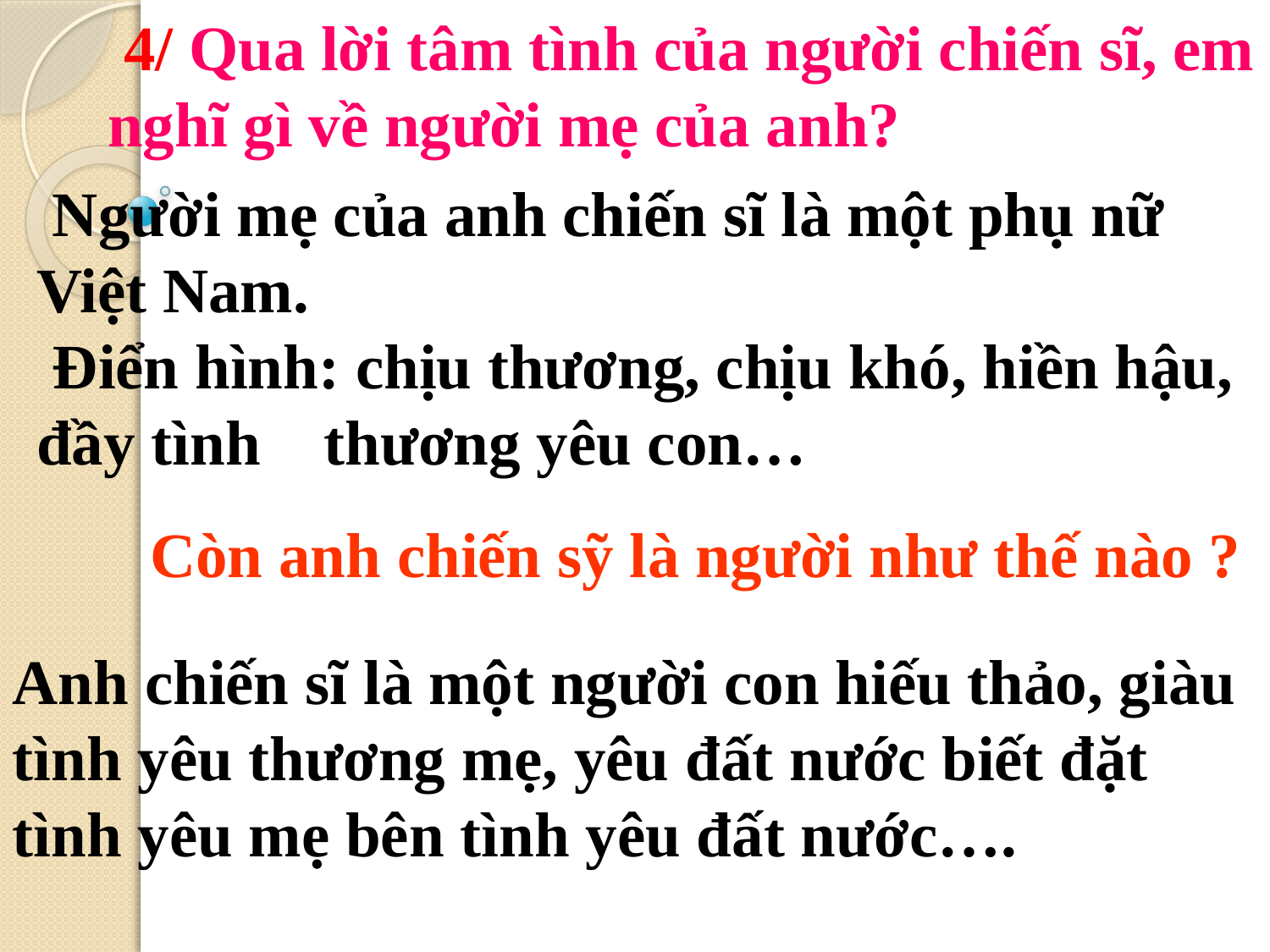

4/ Qua lời tâm tình của người chiến sĩ, em nghĩ gì về người mẹ của anh?
 Người mẹ của anh chiến sĩ là một phụ nữ Việt Nam.
 Điển hình: chịu thương, chịu khó, hiền hậu, đầy tình    thương yêu con…
Còn anh chiến sỹ là người như thế nào ?
Anh chiến sĩ là một người con hiếu thảo, giàu tình yêu thương mẹ, yêu đất nước biết đặt tình yêu mẹ bên tình yêu đất nước….